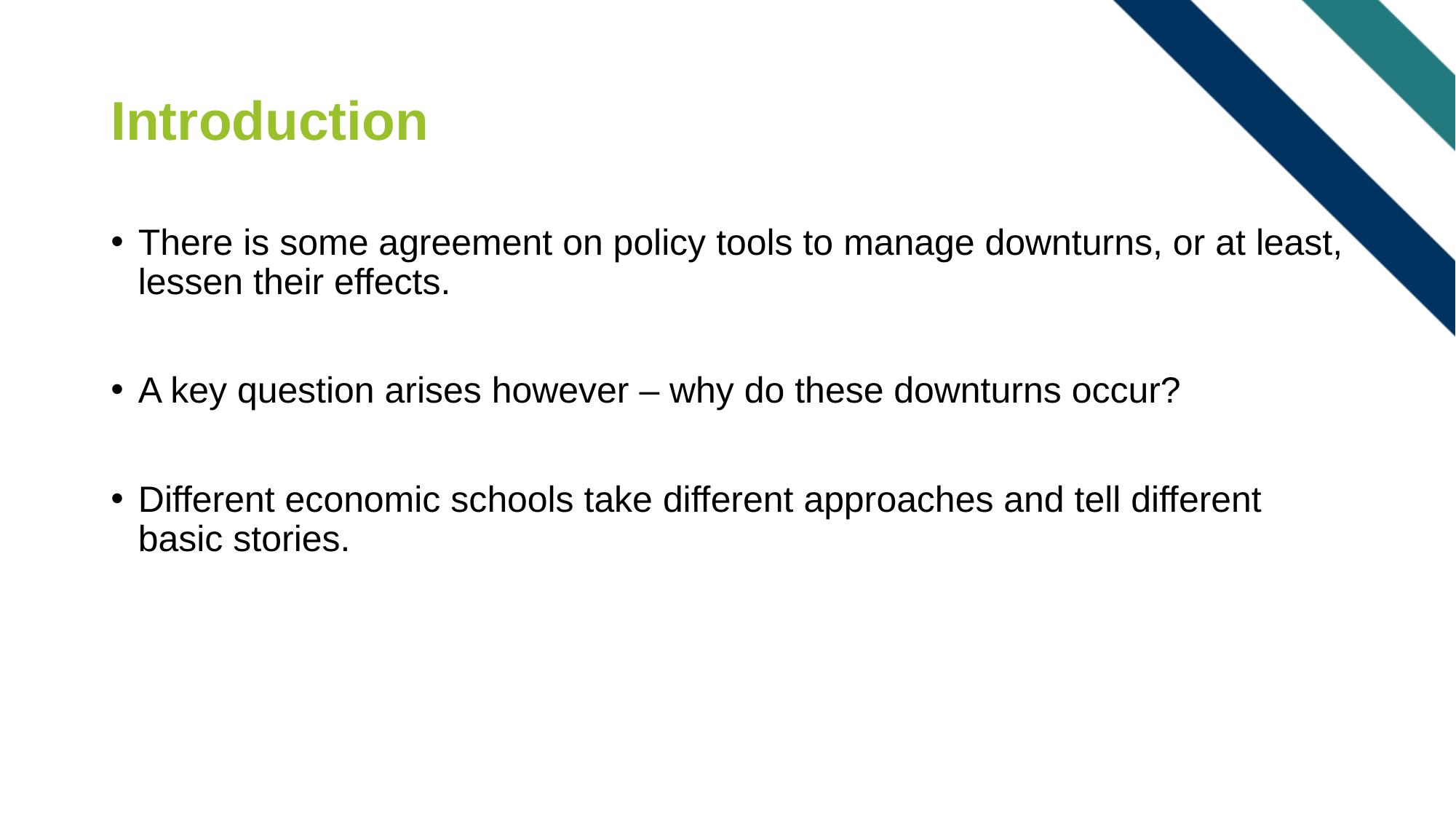

# Introduction
There is some agreement on policy tools to manage downturns, or at least, lessen their effects.

A key question arises however – why do these downturns occur?

Different economic schools take different approaches and tell different basic stories.